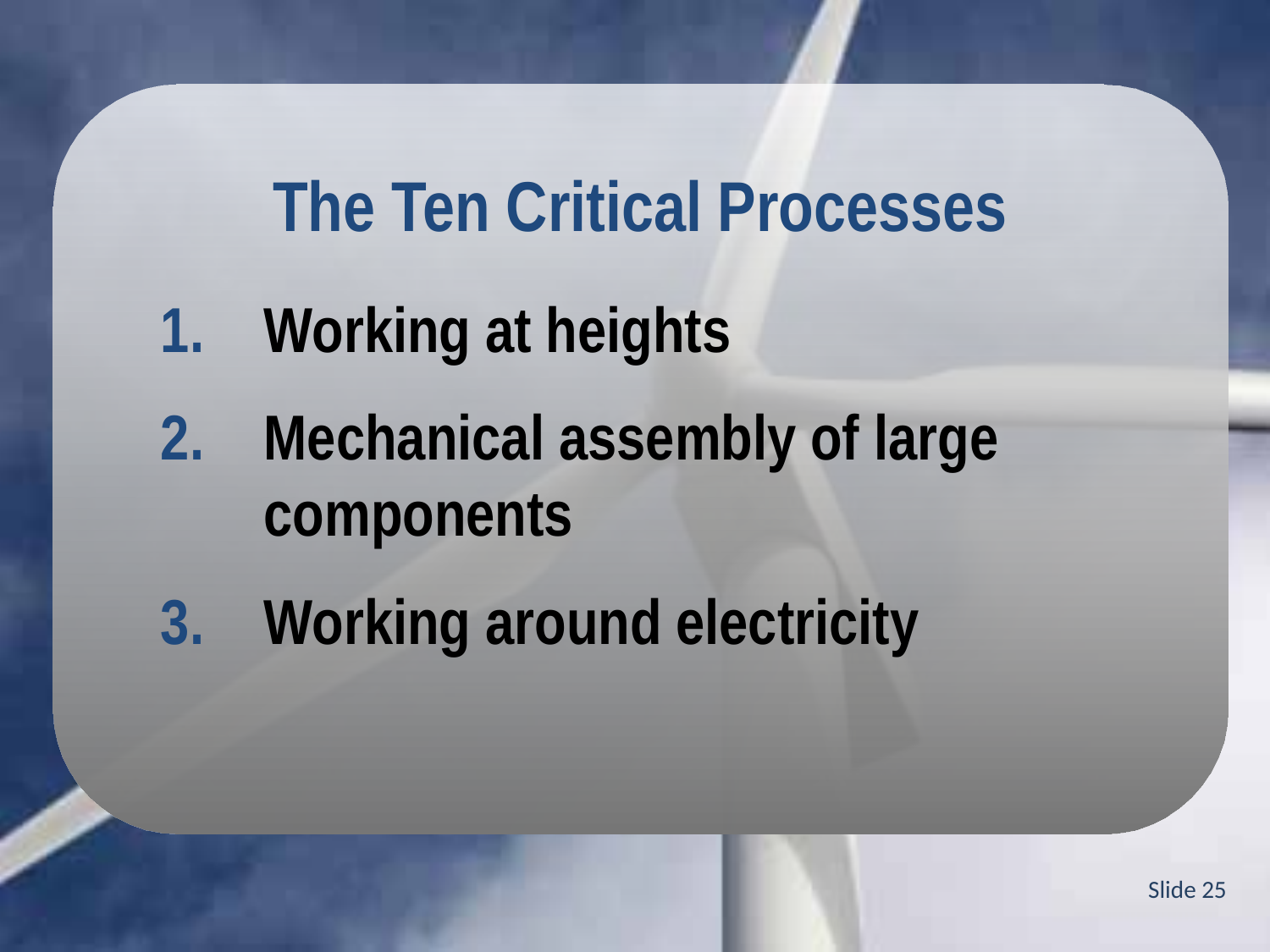

The Ten Critical Processes
Working at heights
Mechanical assembly of large components
Working around electricity